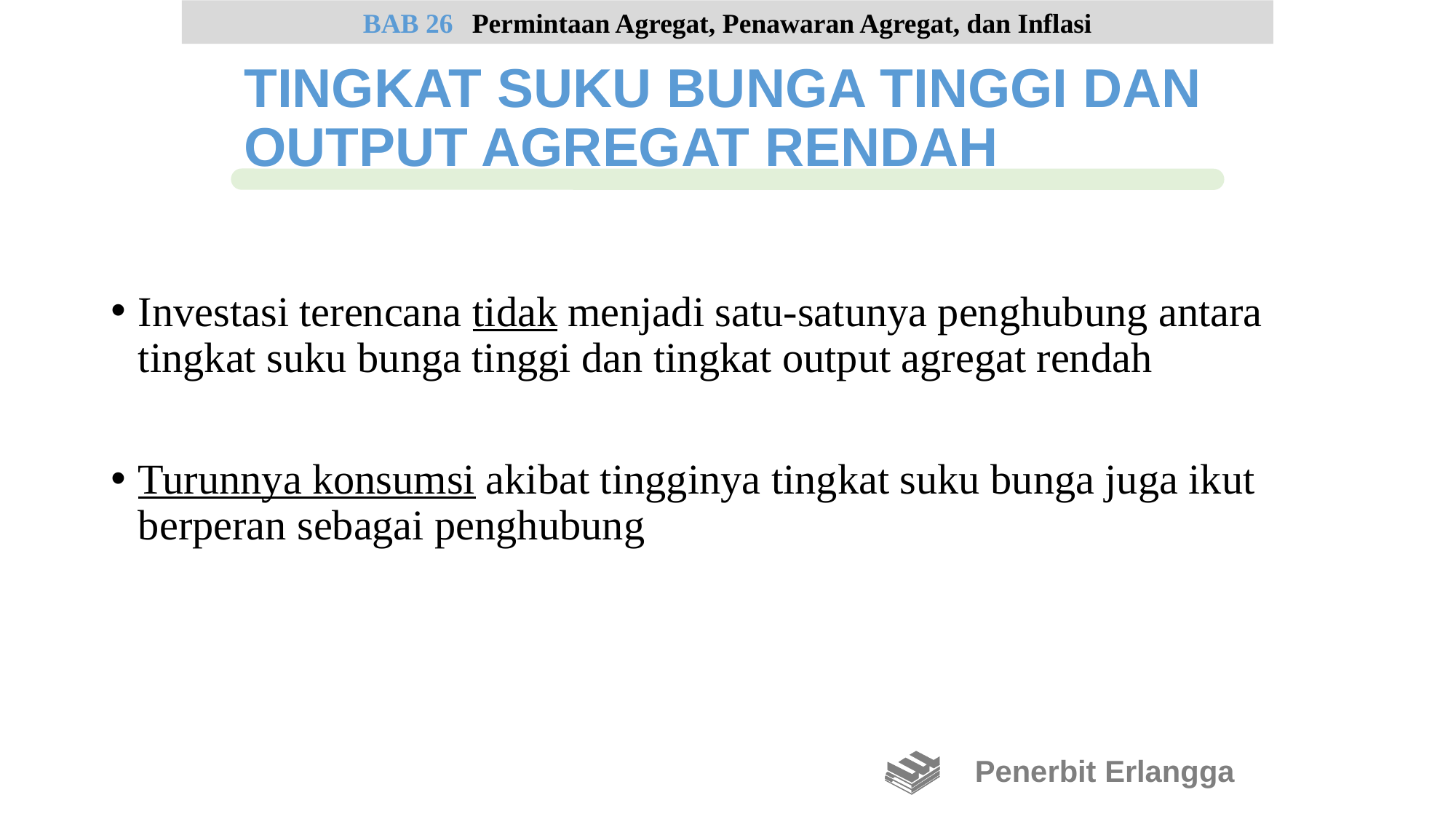

Investasi terencana tidak menjadi satu-satunya penghubung antara tingkat suku bunga tinggi dan tingkat output agregat rendah

Turunnya konsumsi akibat tingginya tingkat suku bunga juga ikut berperan sebagai penghubung
BAB 26	Permintaan Agregat, Penawaran Agregat, dan Inflasi
TINGKAT SUKU BUNGA TINGGI DAN OUTPUT AGREGAT RENDAH
Penerbit Erlangga